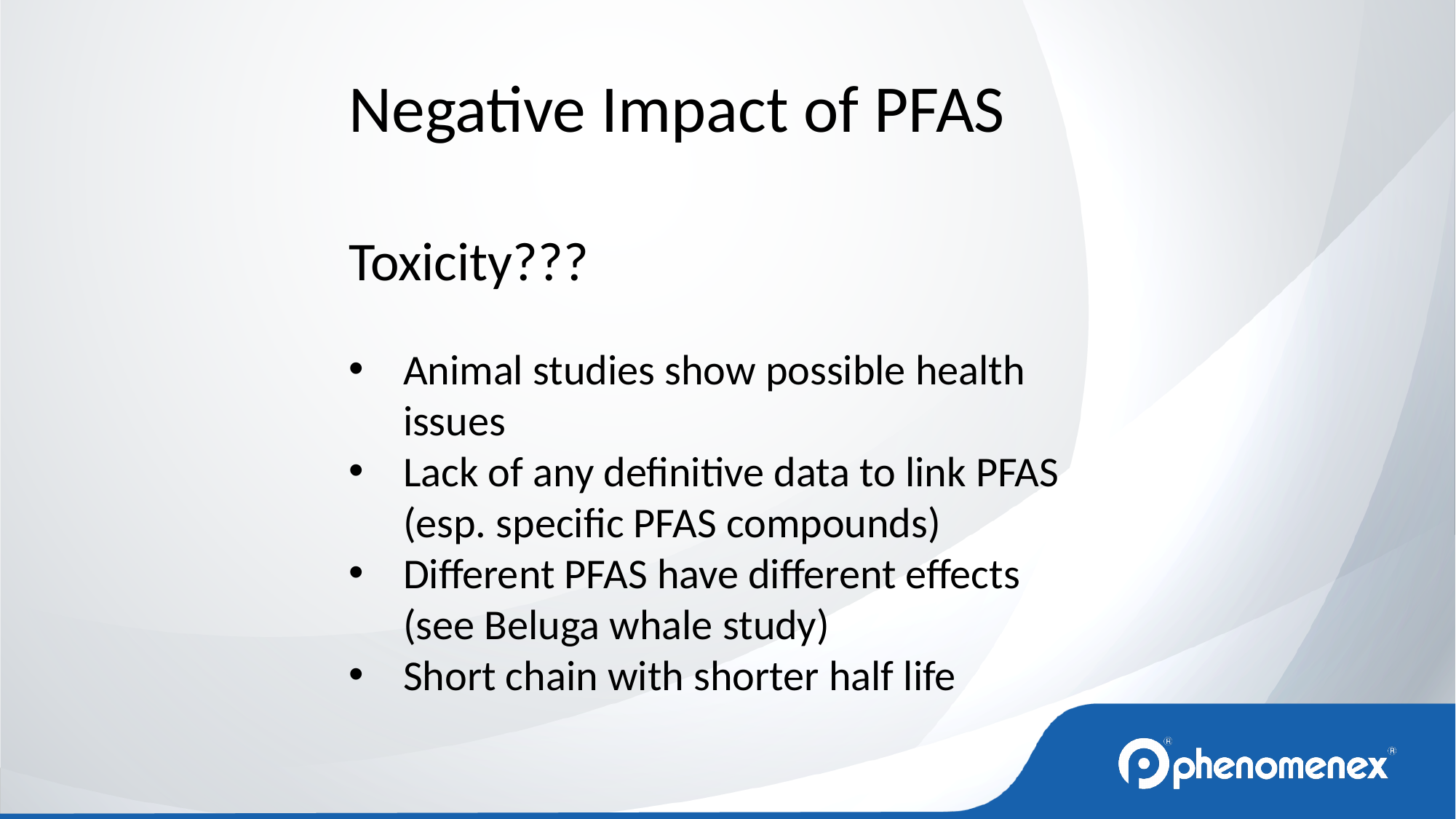

Negative Impact of PFAS
Toxicity???

Animal studies show possible health issues
Lack of any definitive data to link PFAS (esp. specific PFAS compounds)
Different PFAS have different effects (see Beluga whale study)
Short chain with shorter half life